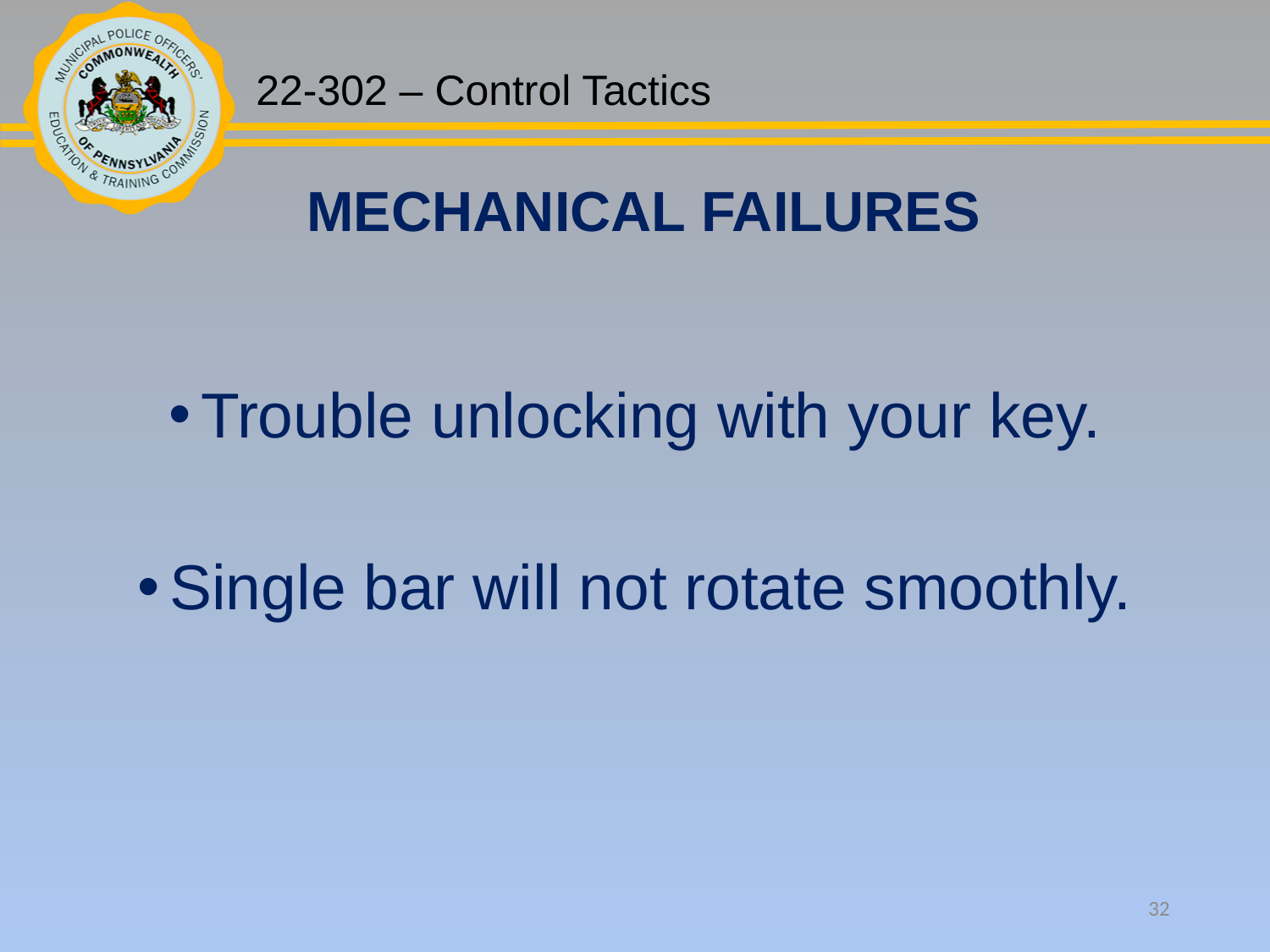

MECHANICAL FAILURES

Trouble unlocking with your key.

Single bar will not rotate smoothly.

32